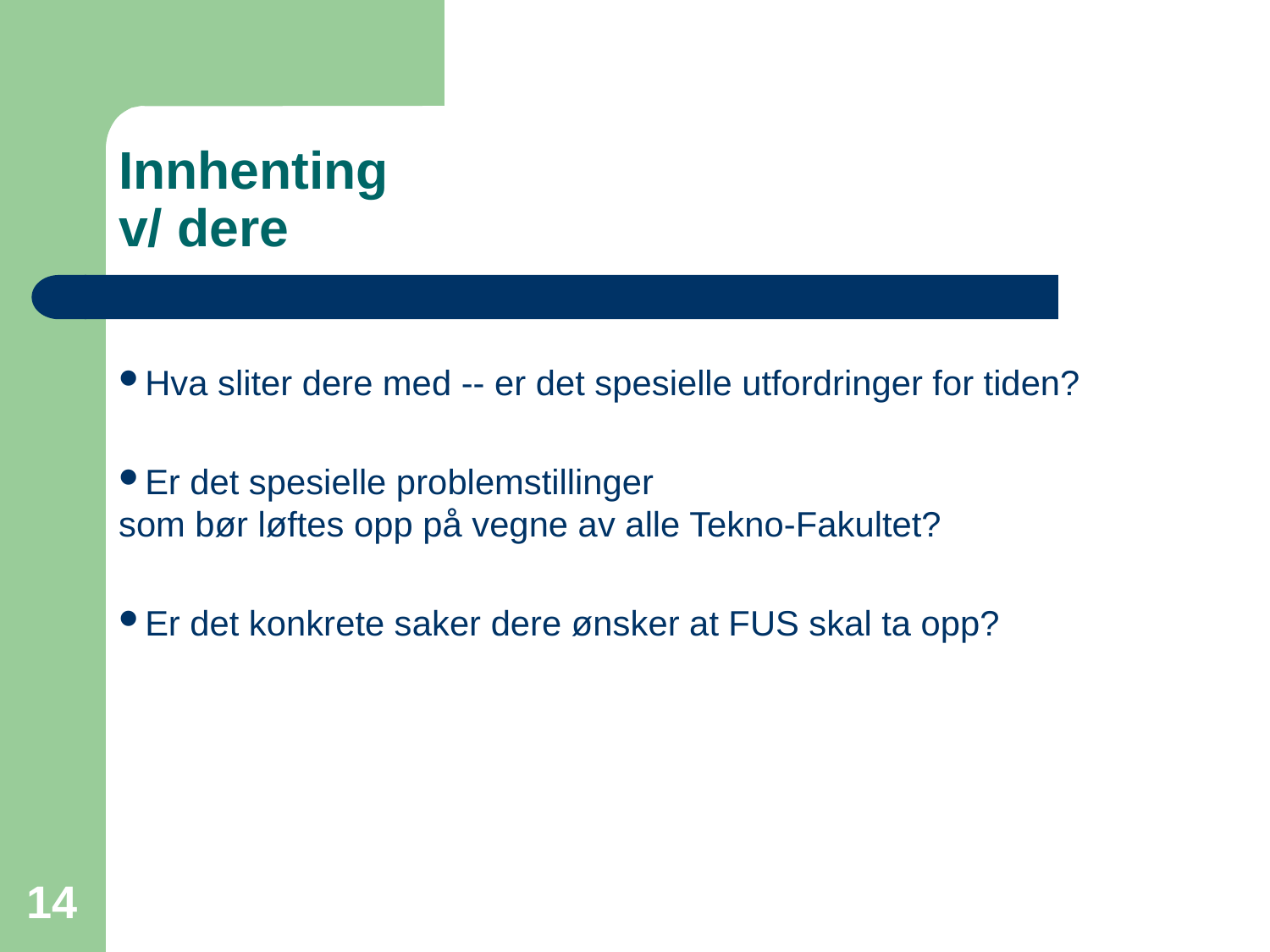

# Innhenting v/ dere

Hva sliter dere med -- er det spesielle utfordringer for tiden?

Er det spesielle problemstillinger
som bør løftes opp på vegne av alle Tekno-Fakultet?

Er det konkrete saker dere ønsker at FUS skal ta opp?
14